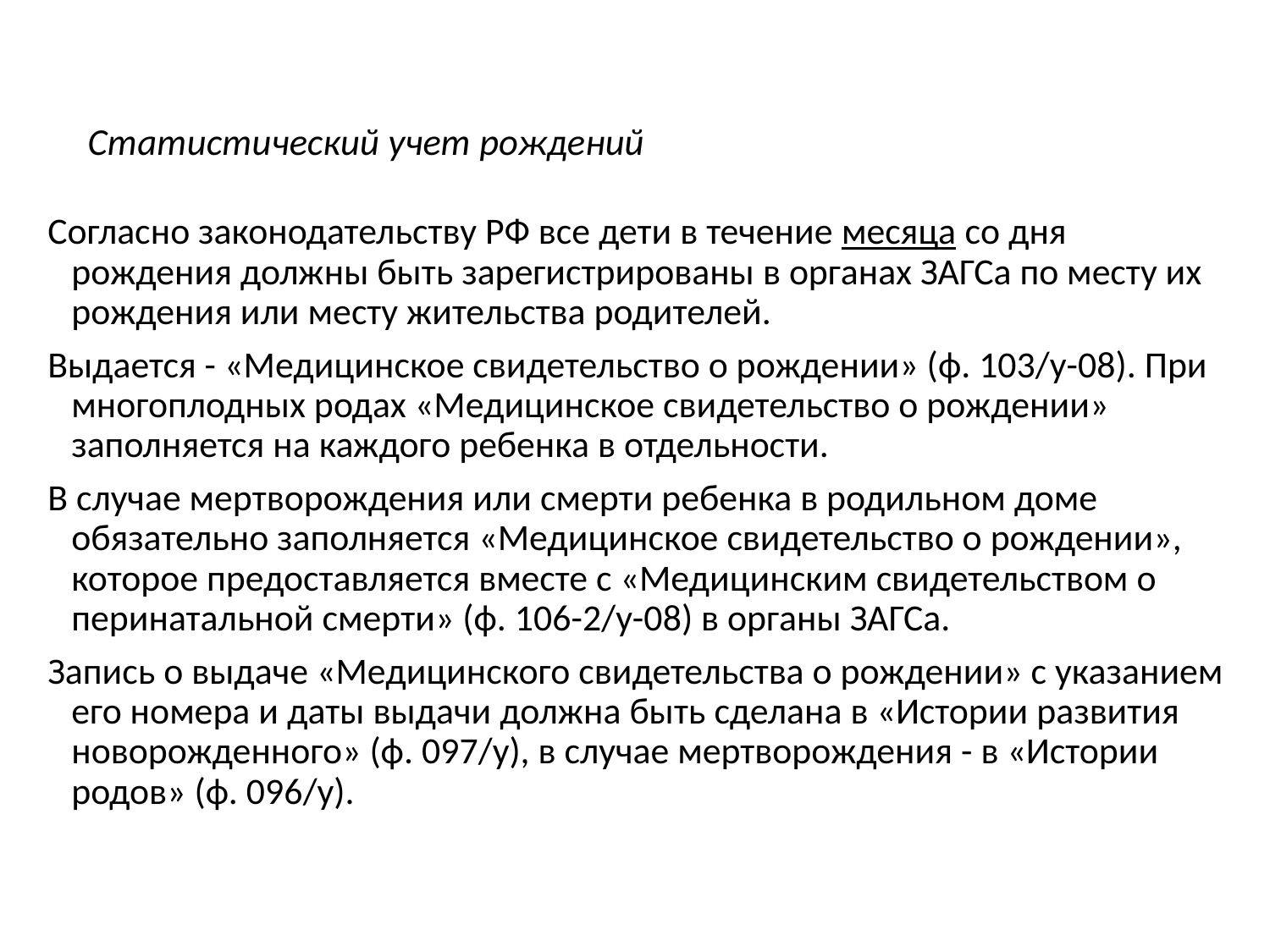

# Статистический учет рождений
Согласно законодательству РФ все дети в течение месяца со дня рождения должны быть зарегистрированы в органах ЗАГСа по месту их рождения или месту жительства родителей.
Выдается - «Медицинское свидетельство о рождении» (ф. 103/у-08). При многоплодных родах «Медицинское свидетельство о рождении» заполняется на каждого ребенка в отдельности.
В случае мертворождения или смерти ребенка в родильном доме обязательно заполняется «Медицинское свидетельство о рождении», которое предоставляется вместе с «Медицинским свидетельством о перинатальной смерти» (ф. 106-2/у-08) в органы ЗАГСа.
Запись о выдаче «Медицинского свидетельства о рождении» с указанием его номера и даты выдачи должна быть сделана в «Истории развития новорожденного» (ф. 097/у), в случае мертворождения - в «Истории родов» (ф. 096/у).